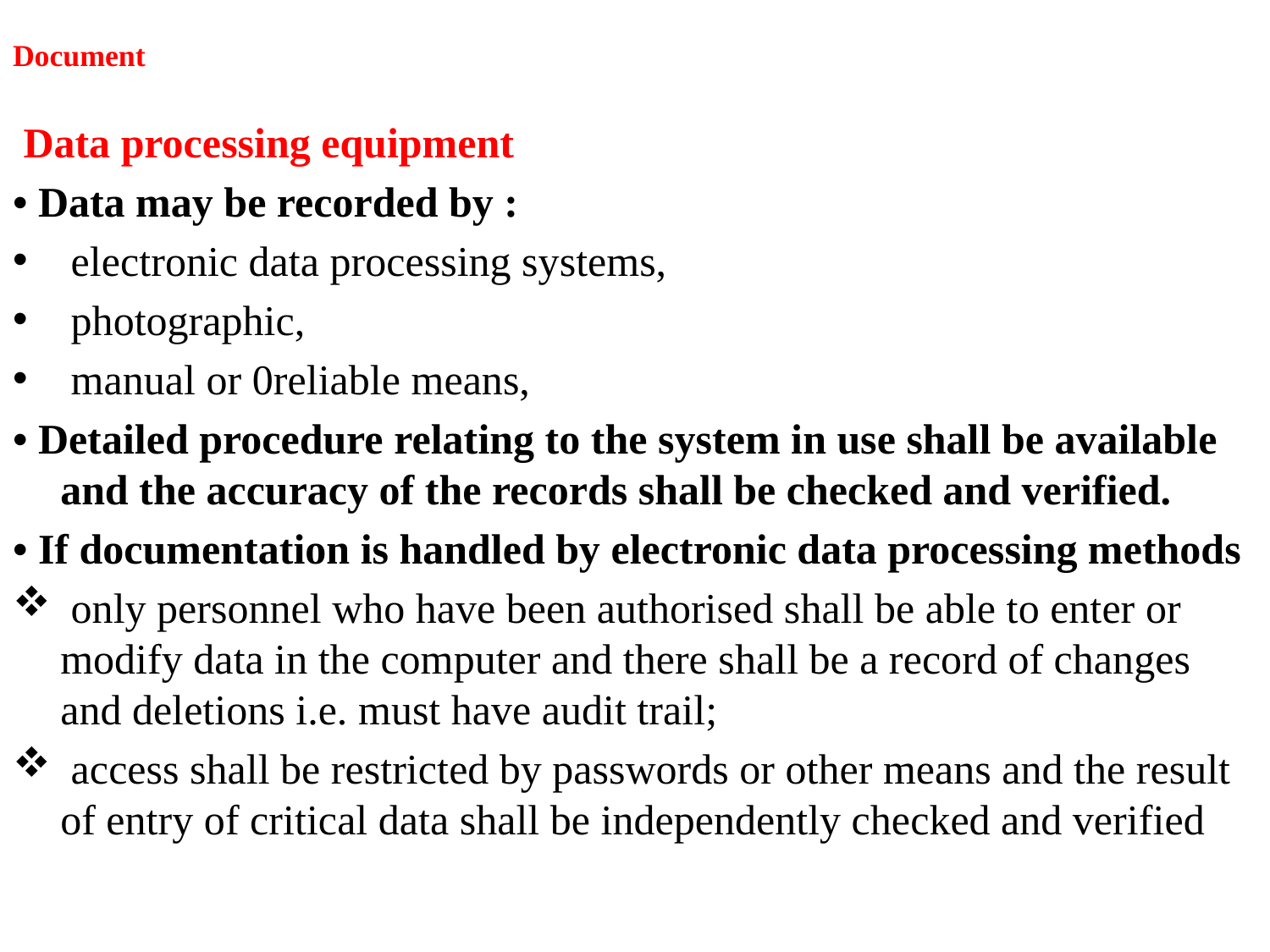

# Document
 Data processing equipment
• Data may be recorded by :
 electronic data processing systems,
 photographic,
 manual or 0reliable means,
• Detailed procedure relating to the system in use shall be available and the accuracy of the records shall be checked and verified.
• If documentation is handled by electronic data processing methods
 only personnel who have been authorised shall be able to enter or modify data in the computer and there shall be a record of changes and deletions i.e. must have audit trail;
 access shall be restricted by passwords or other means and the result of entry of critical data shall be independently checked and verified